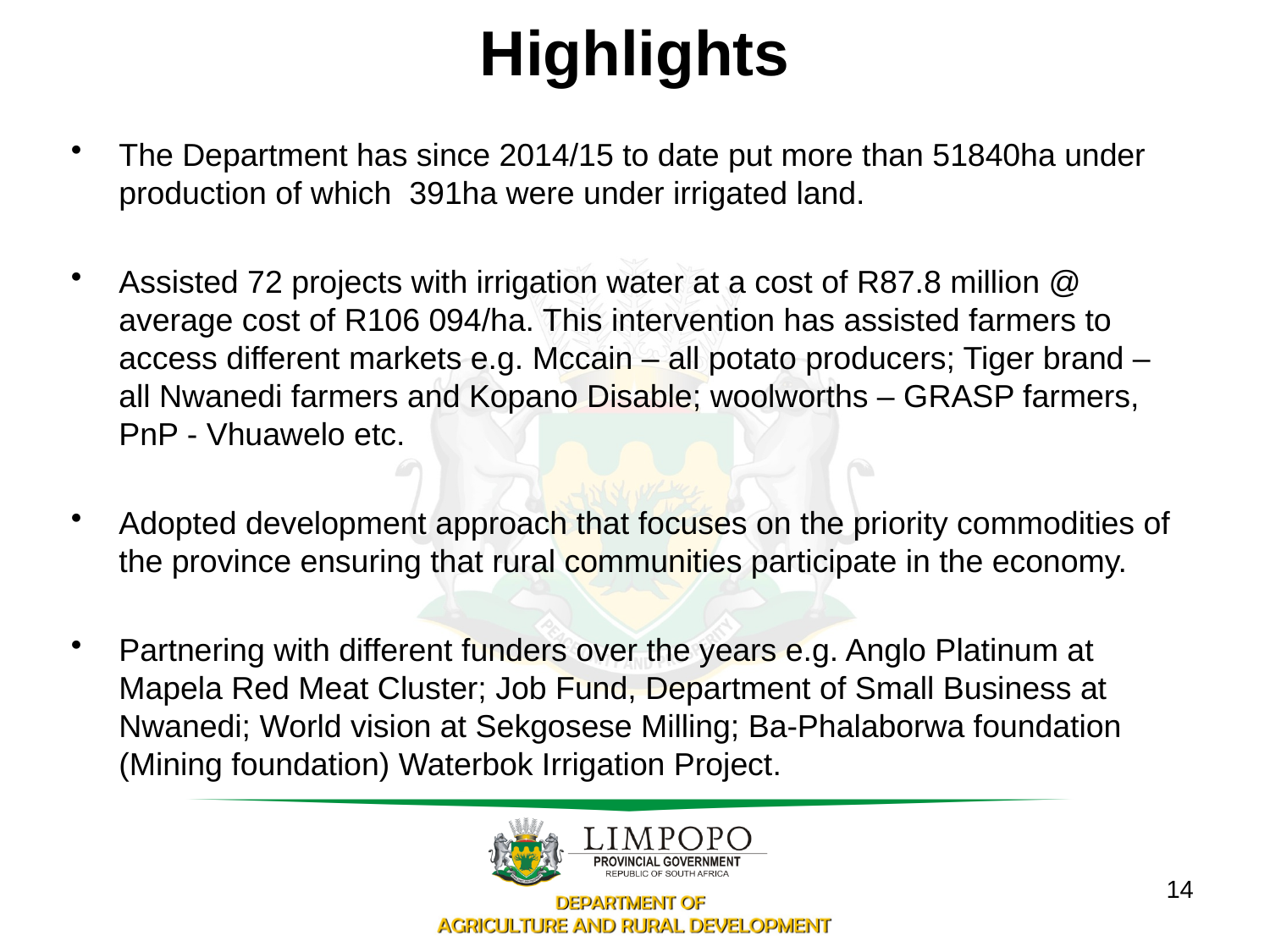

# Highlights
The Department has since 2014/15 to date put more than 51840ha under production of which  391ha were under irrigated land.

Assisted 72 projects with irrigation water at a cost of R87.8 million @ average cost of R106 094/ha. This intervention has assisted farmers to access different markets e.g. Mccain – all potato producers; Tiger brand – all Nwanedi farmers and Kopano Disable; woolworths – GRASP farmers, PnP - Vhuawelo etc.

Adopted development approach that focuses on the priority commodities of the province ensuring that rural communities participate in the economy.

Partnering with different funders over the years e.g. Anglo Platinum at Mapela Red Meat Cluster; Job Fund, Department of Small Business at Nwanedi; World vision at Sekgosese Milling; Ba-Phalaborwa foundation (Mining foundation) Waterbok Irrigation Project.
14